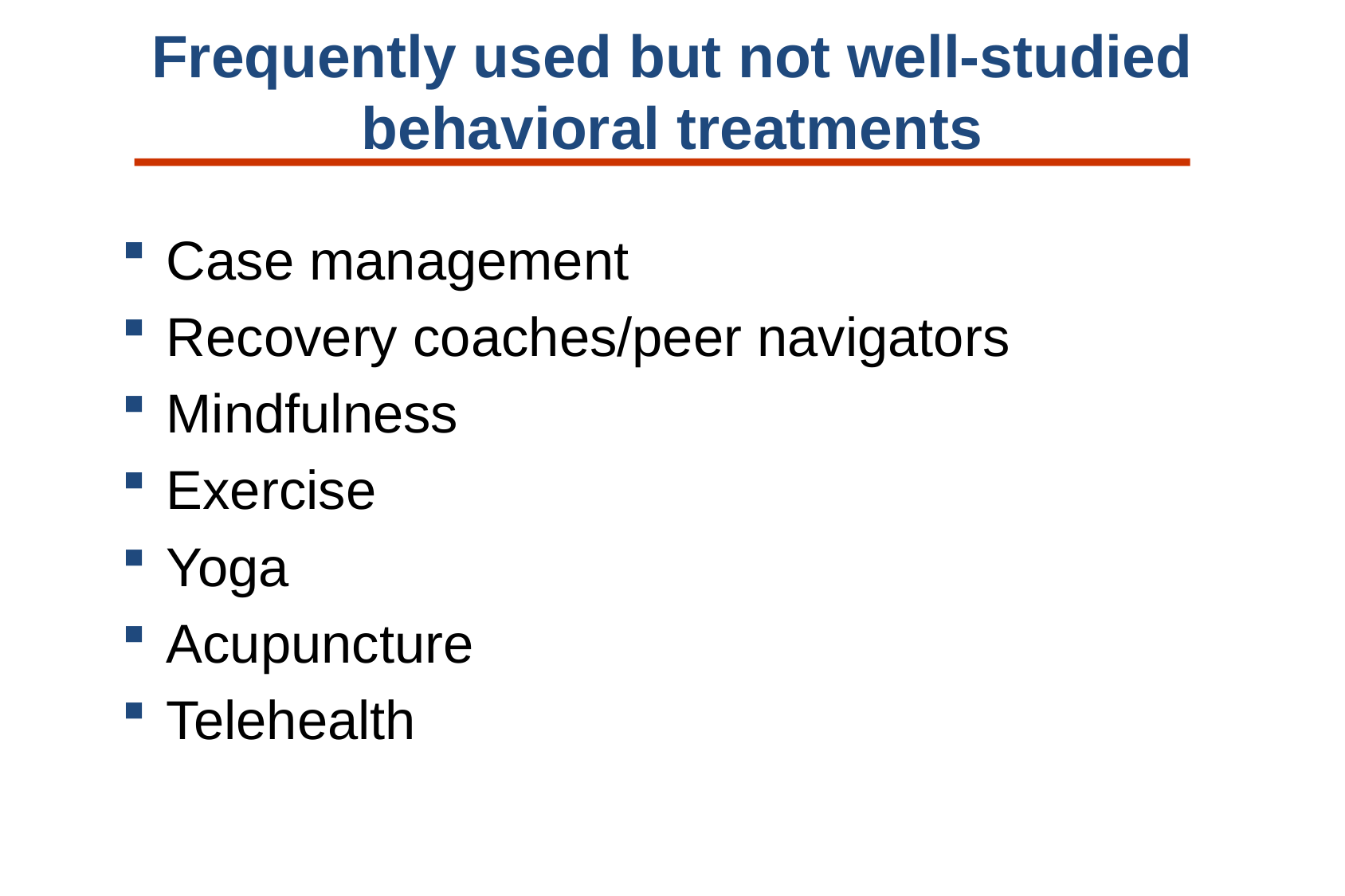

# Frequently used but not well-studied behavioral treatments

Case management
Recovery coaches/peer navigators
Mindfulness
Exercise
Yoga
Acupuncture
Telehealth